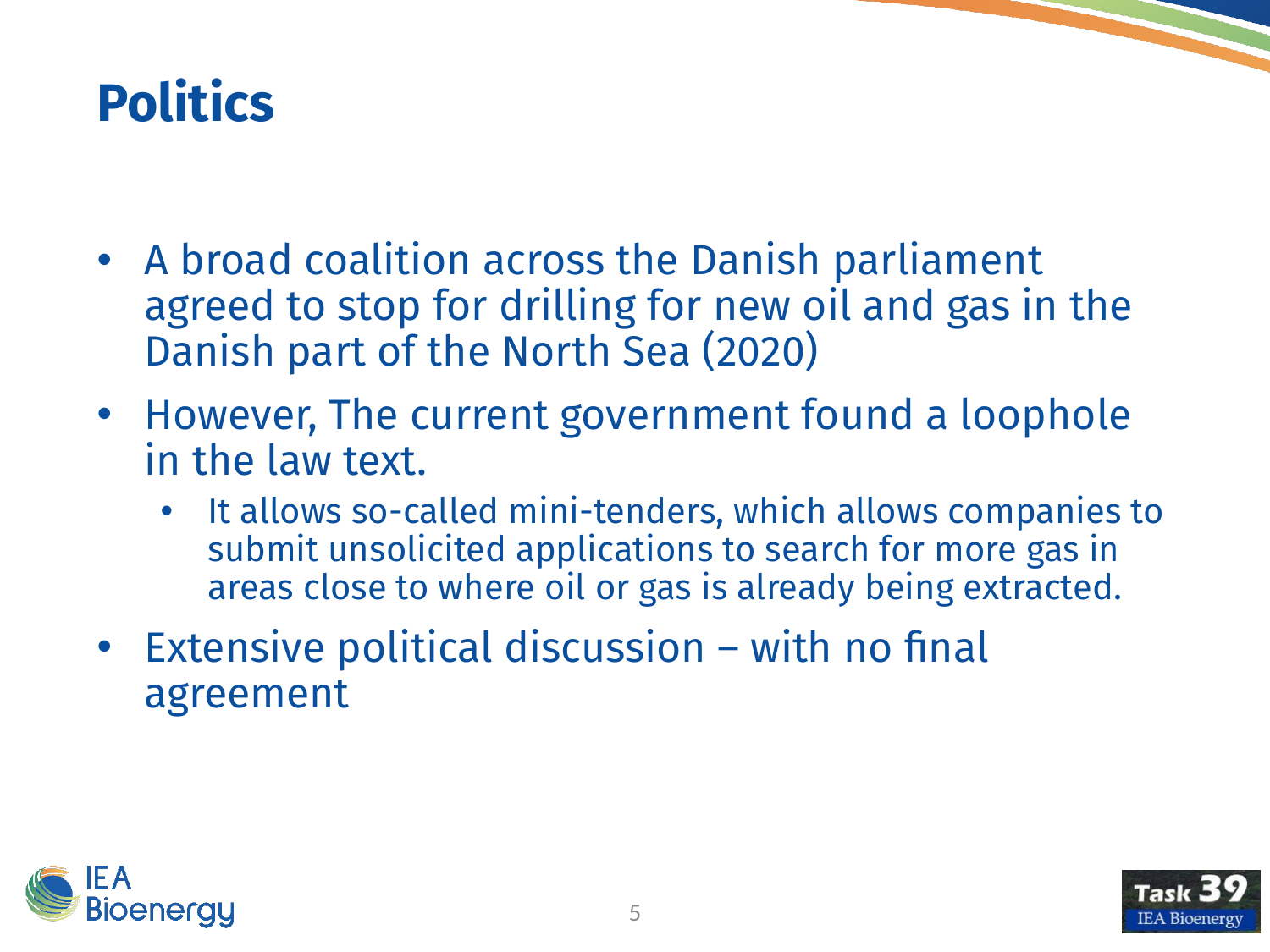

Politics
A broad coalition across the Danish parliament agreed to stop for drilling for new oil and gas in the Danish part of the North Sea (2020)
However, The current government found a loophole in the law text.
It allows so-called mini-tenders, which allows companies to submit unsolicited applications to search for more gas in areas close to where oil or gas is already being extracted.
Extensive political discussion – with no final agreement